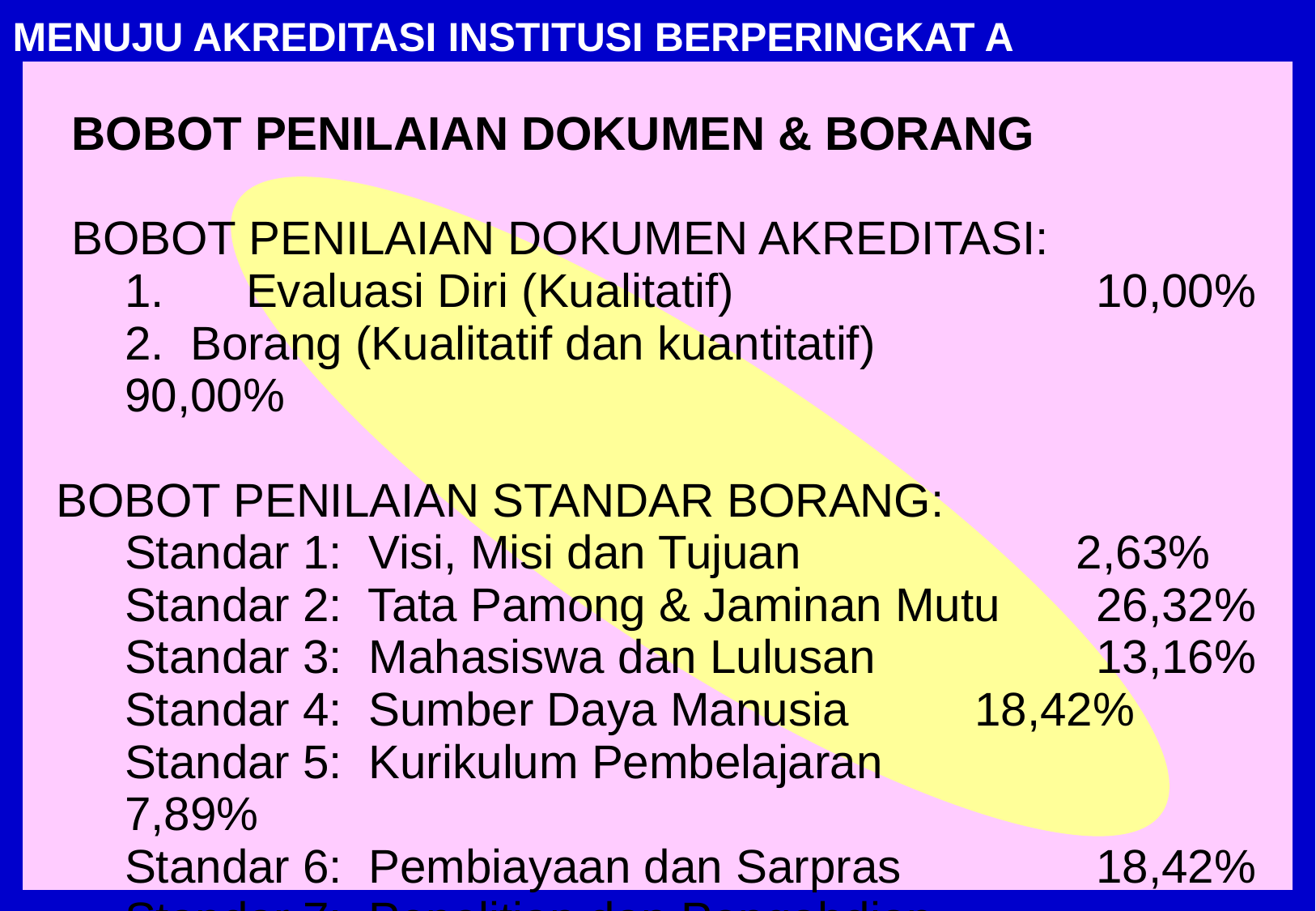

# MENUJU AKREDITASI INSTITUSI BERPERINGKAT A

BOBOT PENILAIAN DOKUMEN & BORANG

BOBOT PENILAIAN DOKUMEN AKREDITASI:
	1.	Evaluasi Diri (Kualitatif)			10,00%
	2.  Borang (Kualitatif dan kuantitatif)	              90,00%

BOBOT PENILAIAN STANDAR BORANG:
	Standar 1:  Visi, Misi dan Tujuan	                 2,63%
	Standar 2:  Tata Pamong & Jaminan Mutu	26,32%
	Standar 3:  Mahasiswa dan Lulusan		13,16%
	Standar 4:  Sumber Daya Manusia		18,42%
	Standar 5:  Kurikulum Pembelajaran	                 7,89%
	Standar 6:  Pembiayaan dan Sarpras		18,42%
	Standar 7:  Penelitian dan Pengabdian	              13,16%